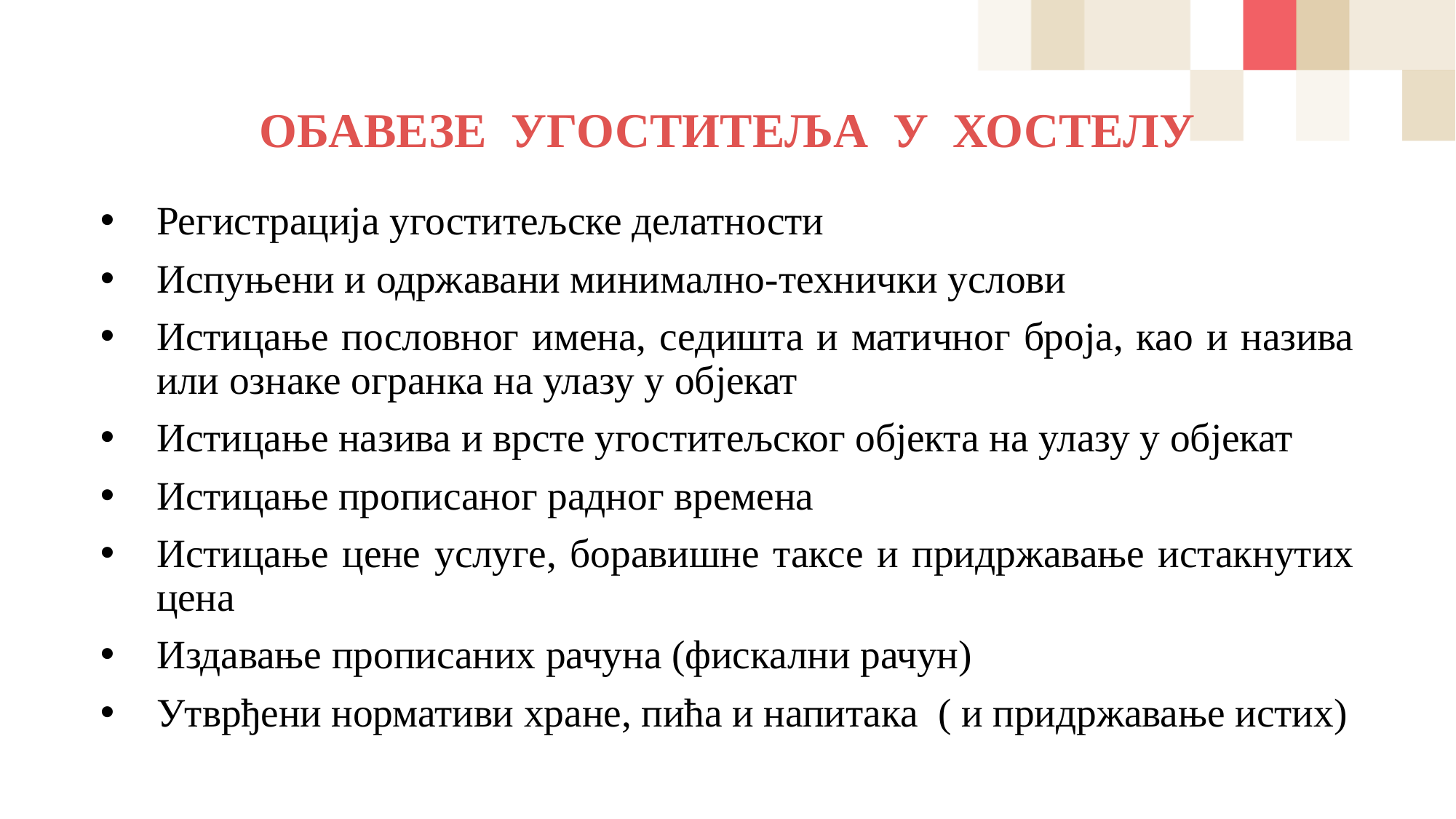

# ОБАВЕЗЕ  УГОСТИТЕЉА  У  ХОСТЕЛУ
Регистрација угоститељске делатности
Испуњени и одржавани минимално-технички услови
Истицање пословног имена, седишта и матичног броја, као и назива или ознаке огранка на улазу у објекат
Истицање назива и врсте угоститељског објекта на улазу у објекат
Истицање прописаног радног времена
Истицање цене услуге, боравишне таксе и придржавање истакнутих цена
Издавање прописаних рачуна (фискални рачун)
Утврђени нормативи хране, пића и напитака  ( и придржавање истих)